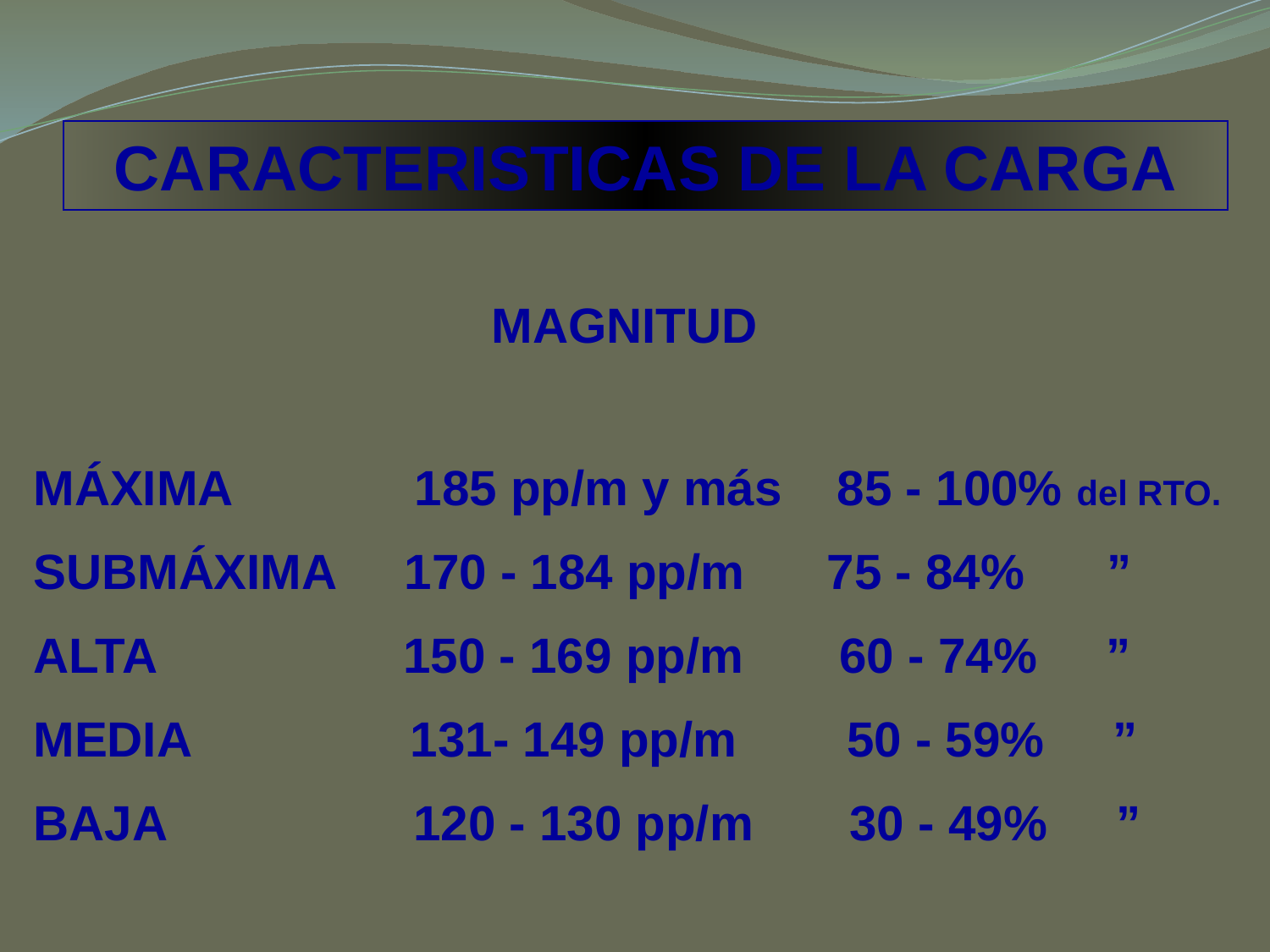

CARACTERISTICAS DE LA CARGA

MAGNITUD
MÁXIMA             	185 pp/m y más    85 - 100% del RTO.
SUBMÁXIMA     170 - 184 pp/m      75 - 84%      ”
ALTA                  150 - 169 pp/m       60 - 74%     ”
MEDIA                131- 149 pp/m        50 - 59%     ”
BAJA                  120 - 130 pp/m       30 - 49%     ”